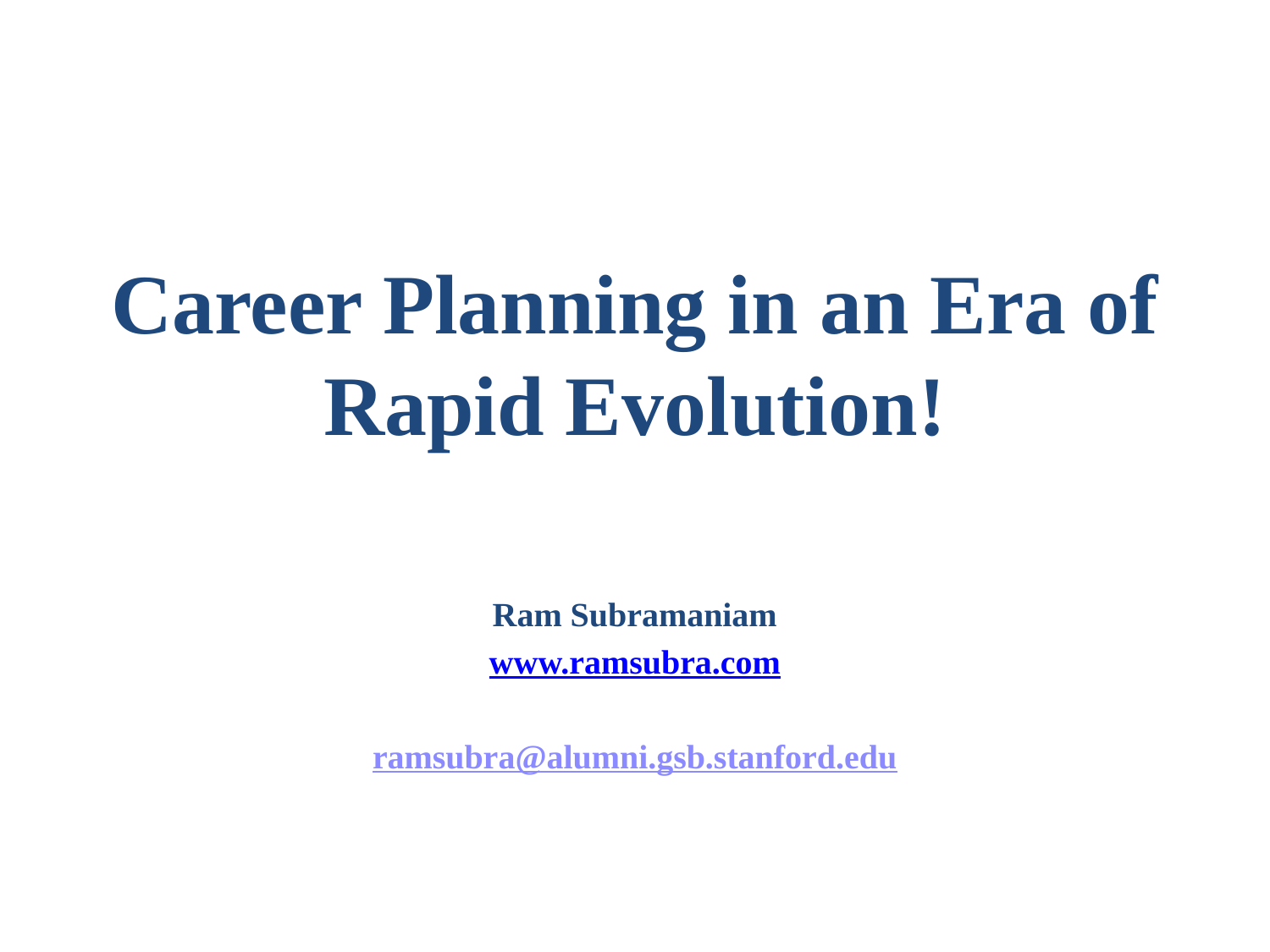

# Career Planning in an Era of Rapid Evolution!

Ram Subramaniam
www.ramsubra.com

ramsubra@alumni.gsb.stanford.edu